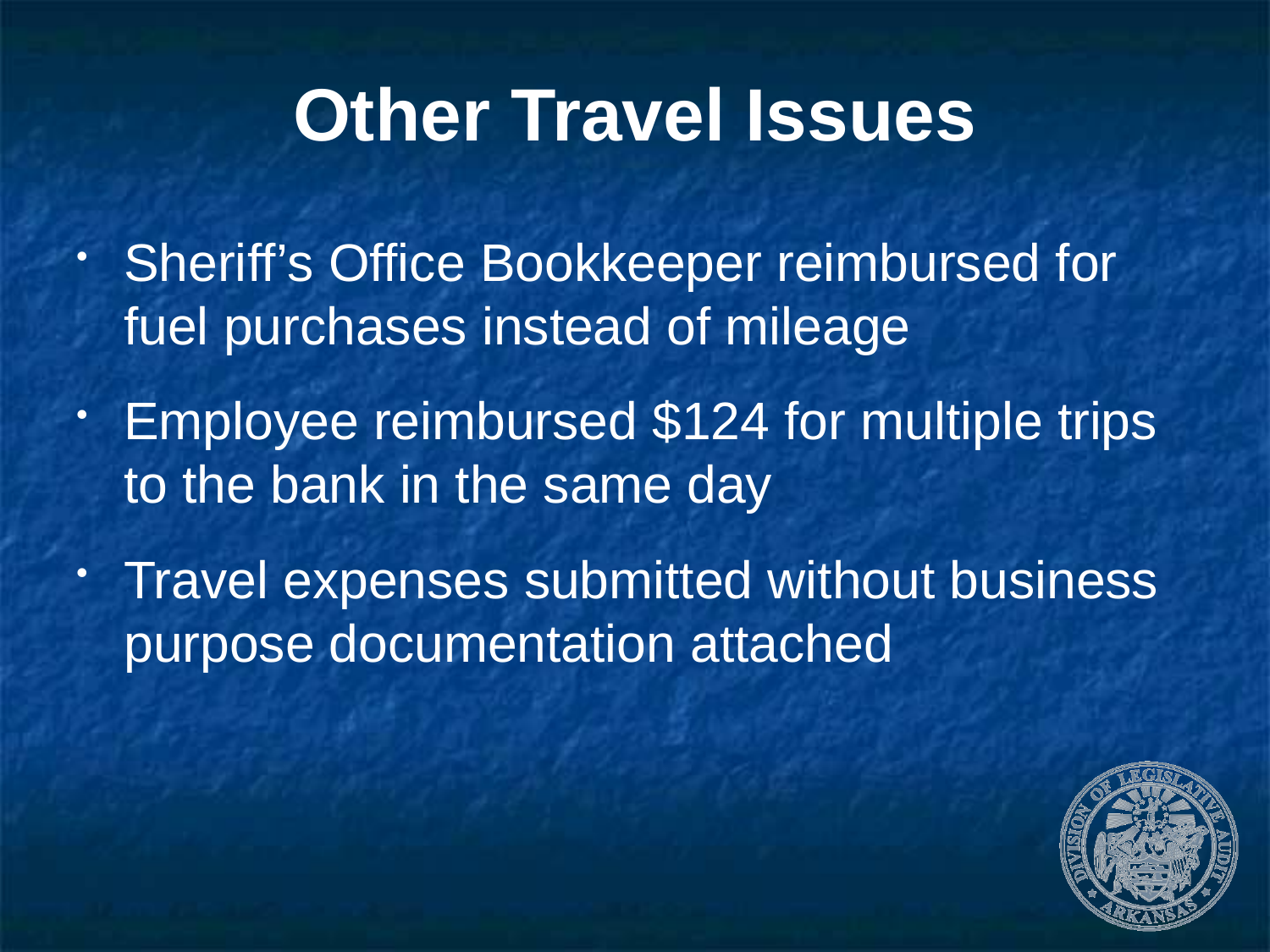

# Other Travel Issues
Sheriff’s Office Bookkeeper reimbursed for fuel purchases instead of mileage
Employee reimbursed $124 for multiple trips to the bank in the same day
Travel expenses submitted without business purpose documentation attached